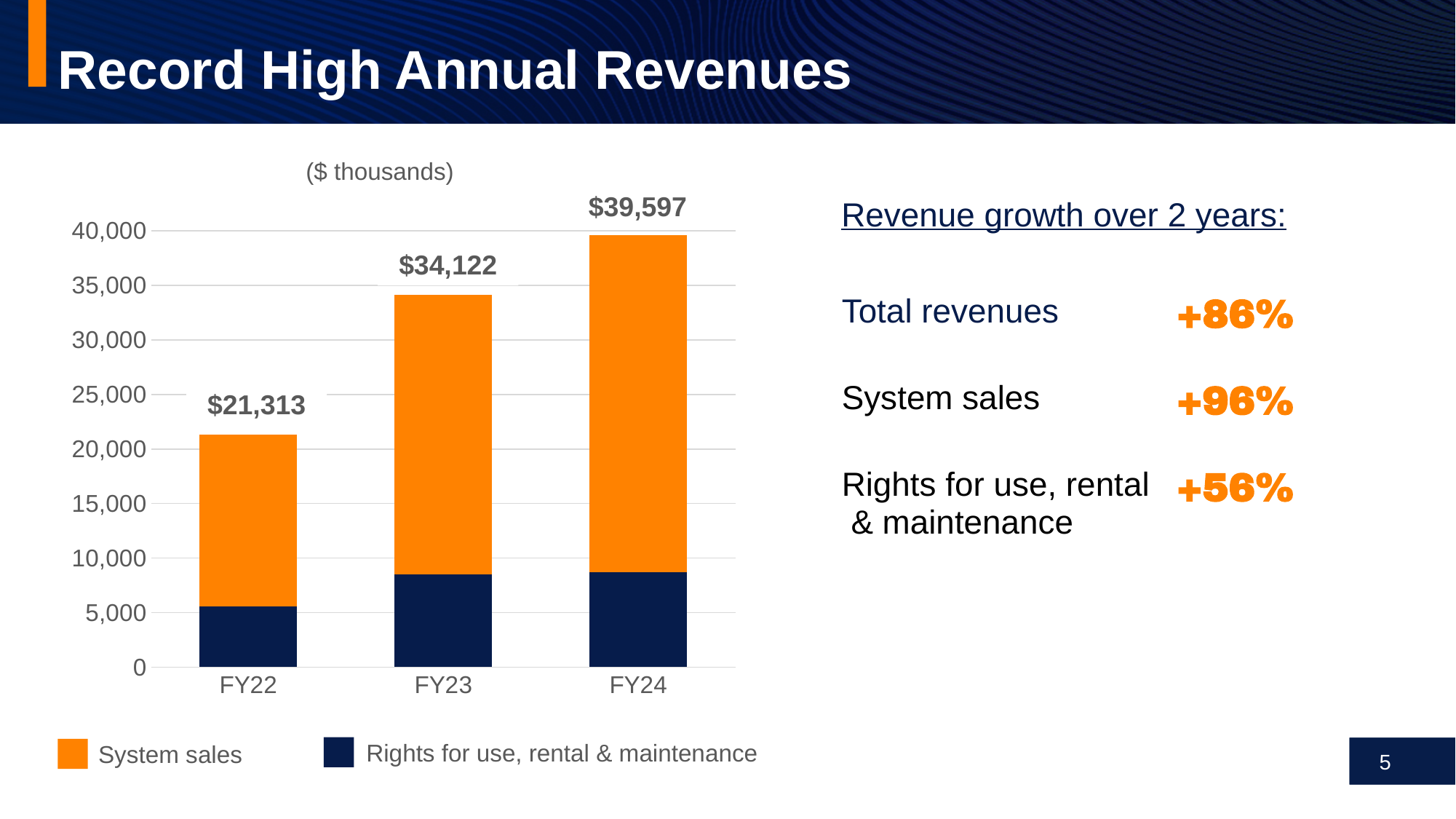

# Record High Annual Revenues
($ thousands)
$39,597
Revenue growth over 2 years:

### Chart

| Category | Series 1 | Series 2 |
|---|---|---|
| FY22 | 5573.0 | 15740.0 |
| FY23 | 8502.0 | 25620.0 |
| FY24 | 8699.0 | 30898.0 |
$34,122
| Total revenues | +86% |
| --- | --- |
| System sales | +96% |
| Rights for use, rental & maintenance | +56% |
$21,313
Rights for use, rental & maintenance
System sales

5